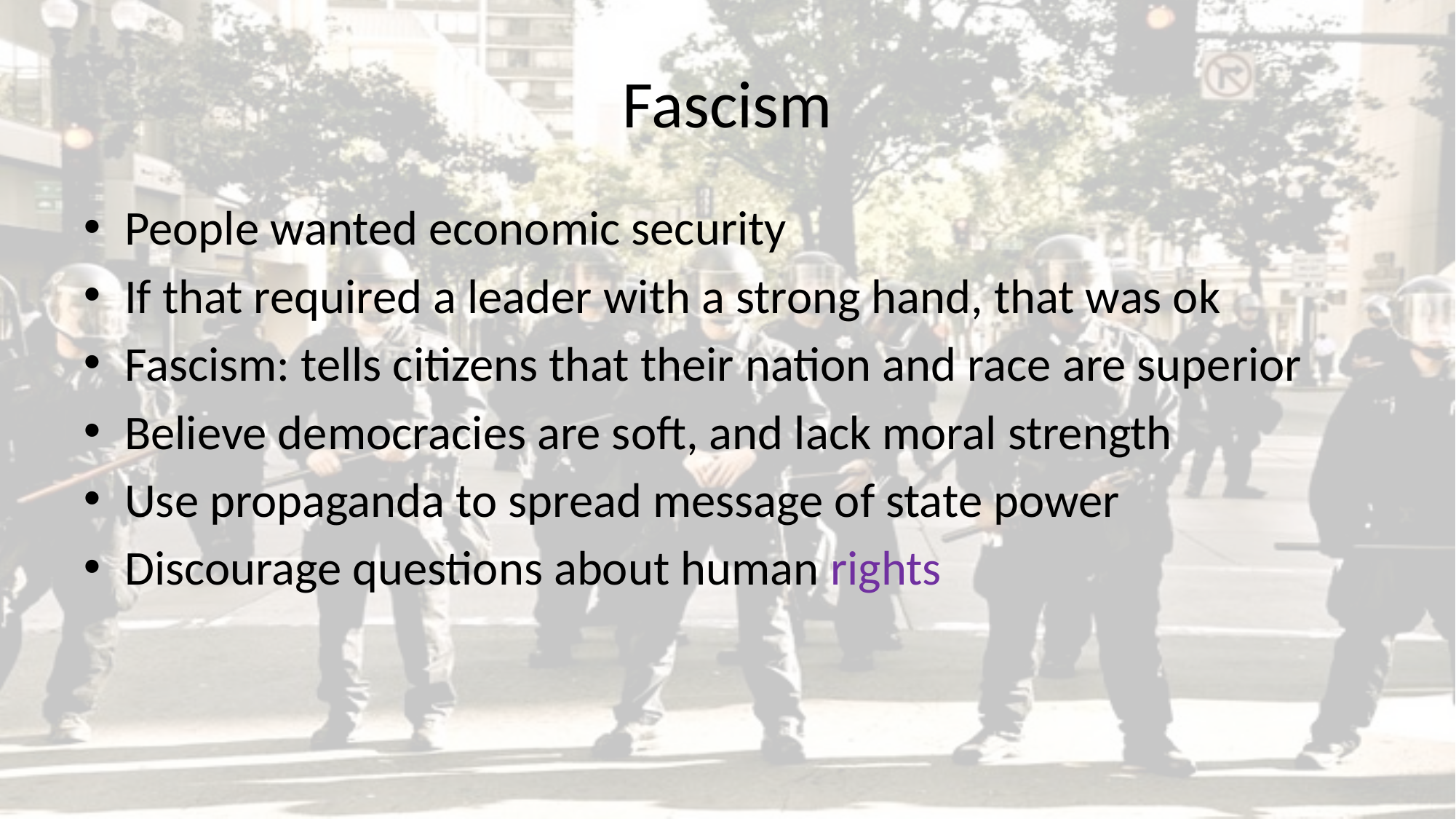

# Fascism
People wanted economic security
If that required a leader with a strong hand, that was ok
Fascism: tells citizens that their nation and race are superior
Believe democracies are soft, and lack moral strength
Use propaganda to spread message of state power
Discourage questions about human rights